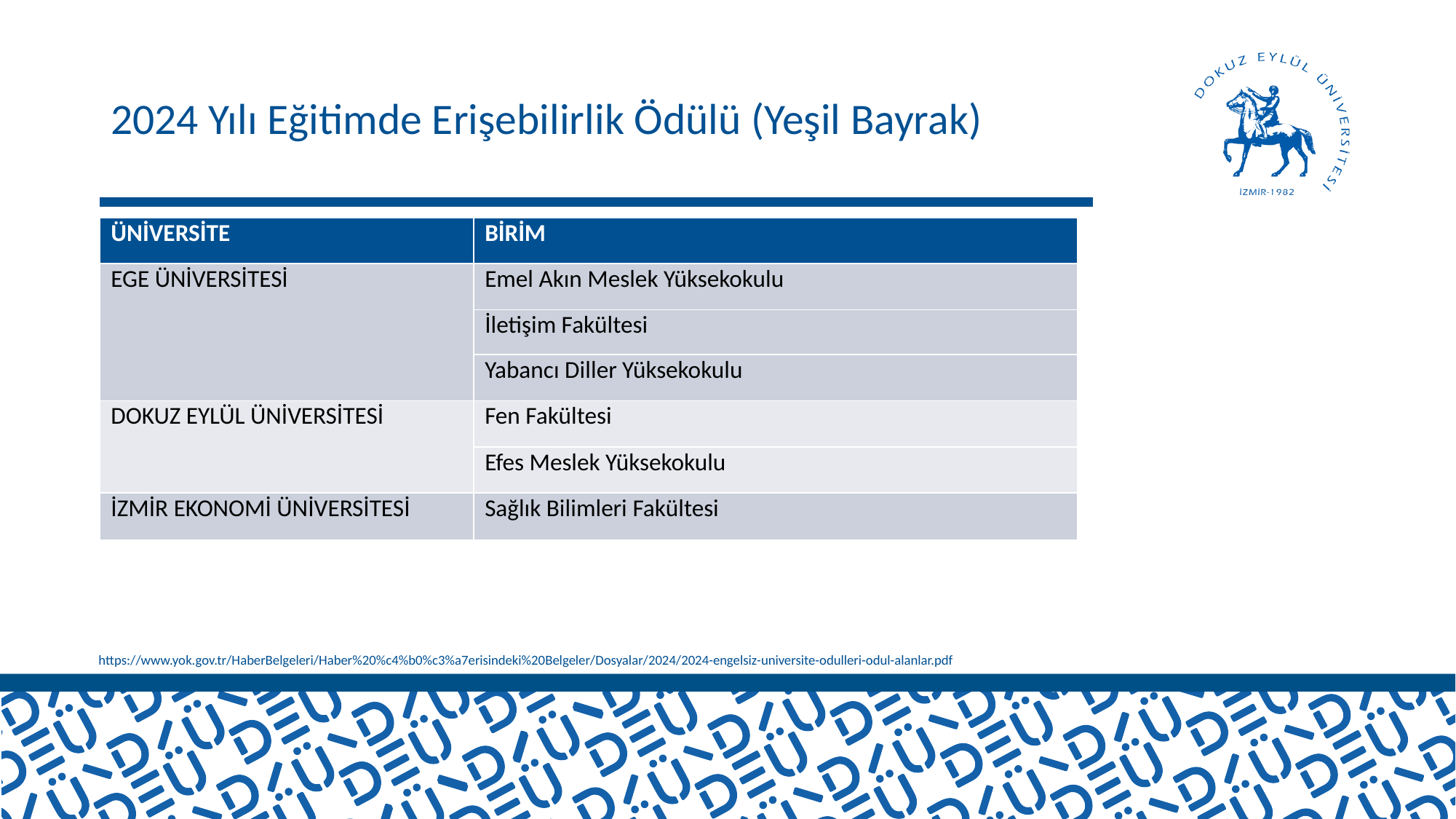

# 2024 Yılı Eğitimde Erişebilirlik Ödülü (Yeşil Bayrak)
| ÜNİVERSİTE | BİRİM |
| --- | --- |
| EGE ÜNİVERSİTESİ | Emel Akın Meslek Yüksekokulu |
|  | İletişim Fakültesi |
|  | Yabancı Diller Yüksekokulu |
| DOKUZ EYLÜL ÜNİVERSİTESİ | Fen Fakültesi |
|  | Efes Meslek Yüksekokulu |
| İZMİR EKONOMİ ÜNİVERSİTESİ | Sağlık Bilimleri Fakültesi |
https://www.yok.gov.tr/HaberBelgeleri/Haber%20%c4%b0%c3%a7erisindeki%20Belgeler/Dosyalar/2024/2024-engelsiz-universite-odulleri-odul-alanlar.pdf